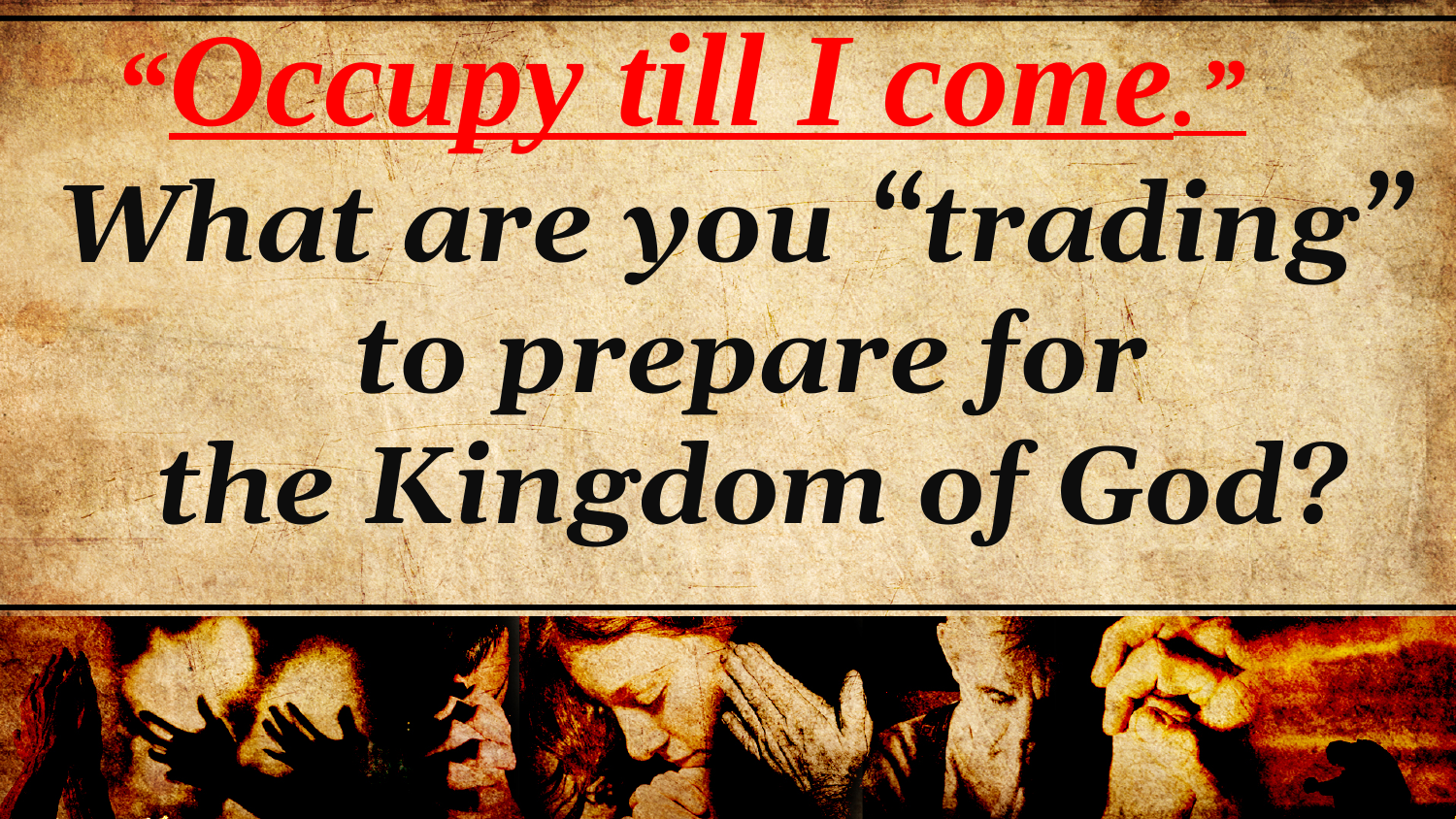

“Occupy till I come.”
What are you “trading”
 to prepare for
 the Kingdom of God?